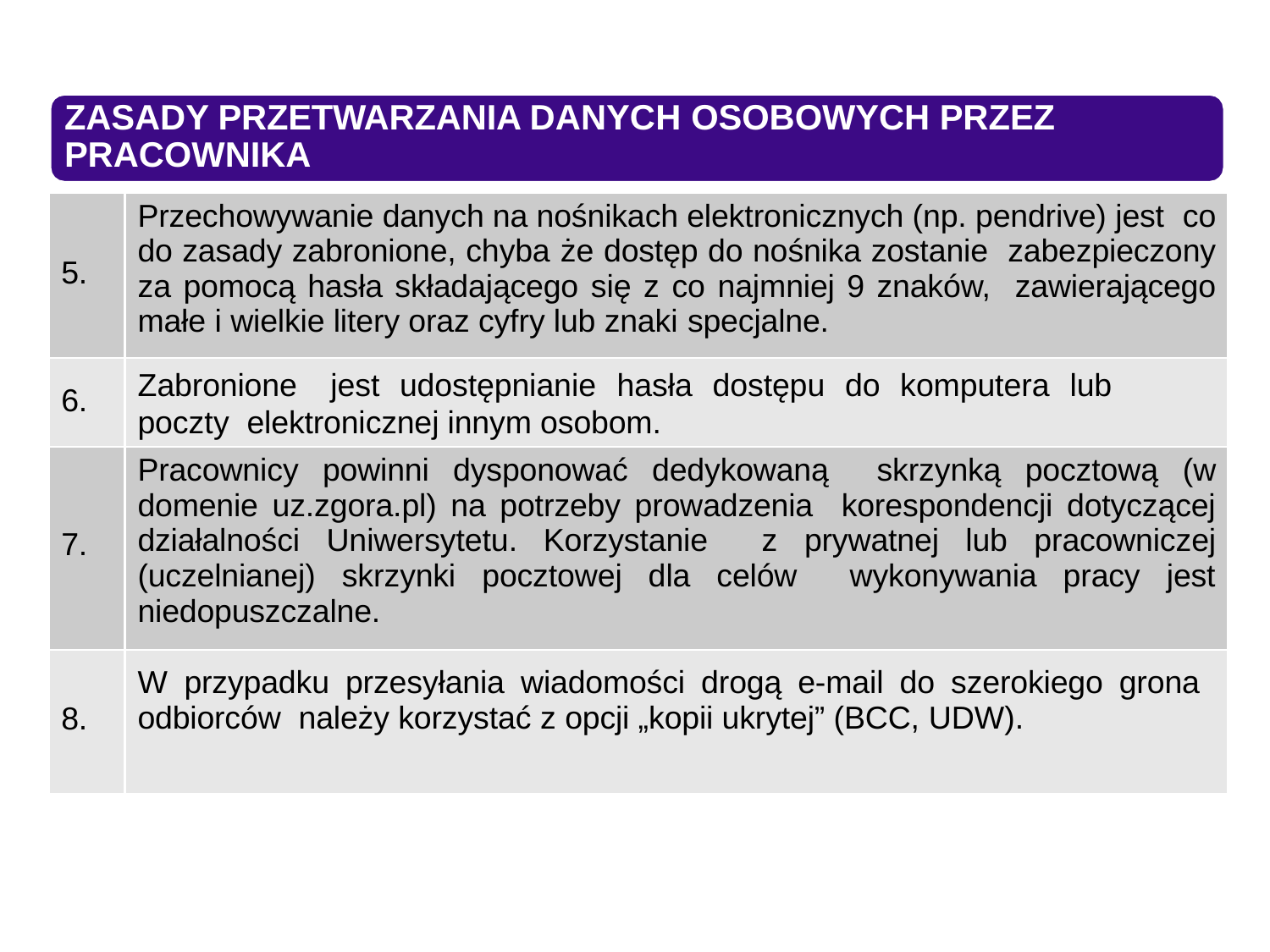

# ZASADY PRZETWARZANIA DANYCH OSOBOWYCH PRZEZ PRACOWNIKA

| 5. | Przechowywanie danych na nośnikach elektronicznych (np. pendrive) jest co do zasady zabronione, chyba że dostęp do nośnika zostanie zabezpieczony za pomocą hasła składającego się z co najmniej 9 znaków, zawierającego małe i wielkie litery oraz cyfry lub znaki specjalne. |
| --- | --- |
| 6. | Zabronione jest udostępnianie hasła dostępu do komputera lub poczty elektronicznej innym osobom. |
| 7. | Pracownicy powinni dysponować dedykowaną skrzynką pocztową (w domenie uz.zgora.pl) na potrzeby prowadzenia korespondencji dotyczącej działalności Uniwersytetu. Korzystanie z prywatnej lub pracowniczej (uczelnianej) skrzynki pocztowej dla celów wykonywania pracy jest niedopuszczalne. |
| 8. | W przypadku przesyłania wiadomości drogą e-mail do szerokiego grona odbiorców należy korzystać z opcji „kopii ukrytej” (BCC, UDW). |